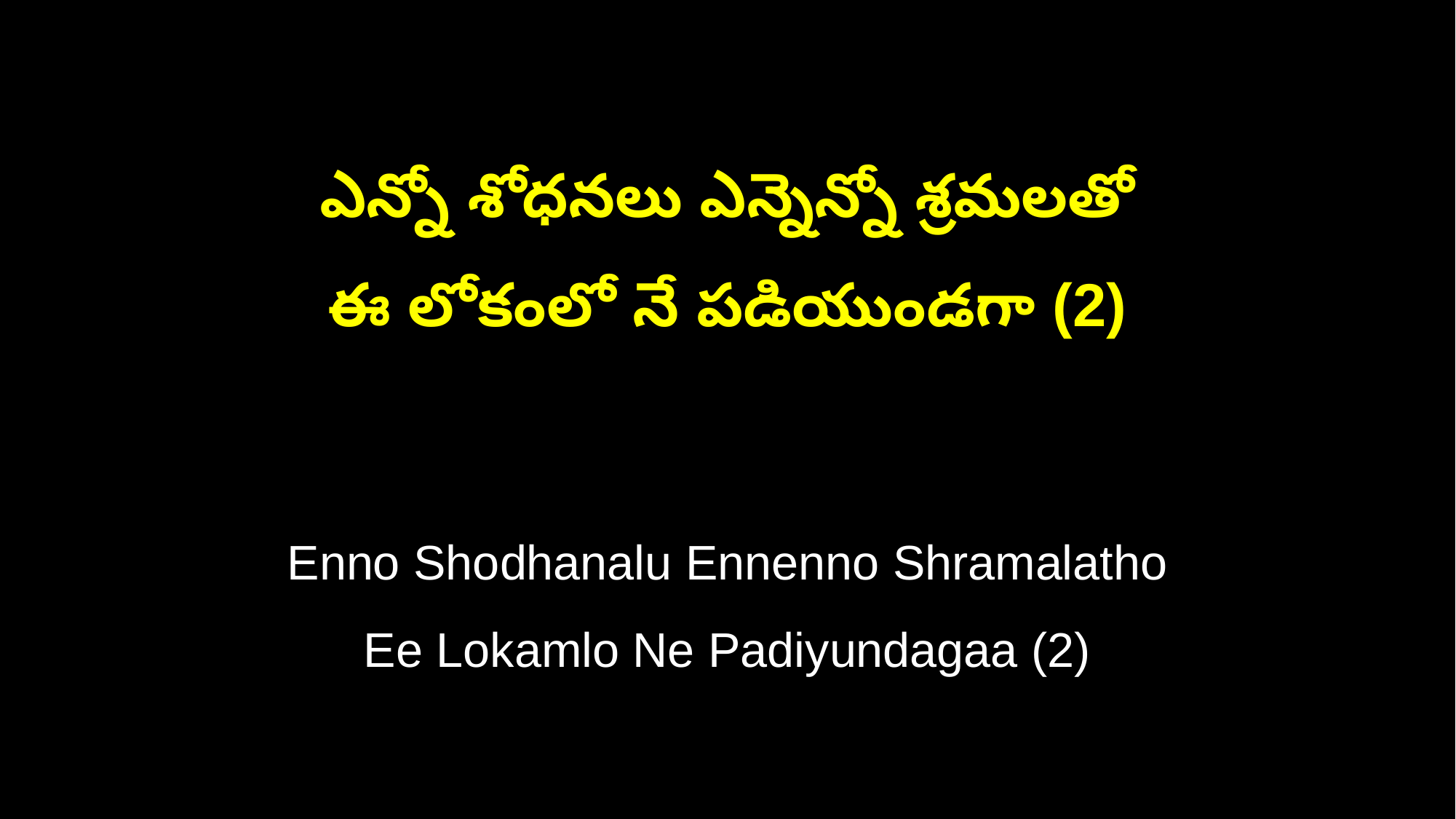

ఎన్నో శోధనలు ఎన్నెన్నో శ్రమలతో
ఈ లోకంలో నే పడియుండగా (2)
Enno Shodhanalu Ennenno Shramalatho
Ee Lokamlo Ne Padiyundagaa (2)